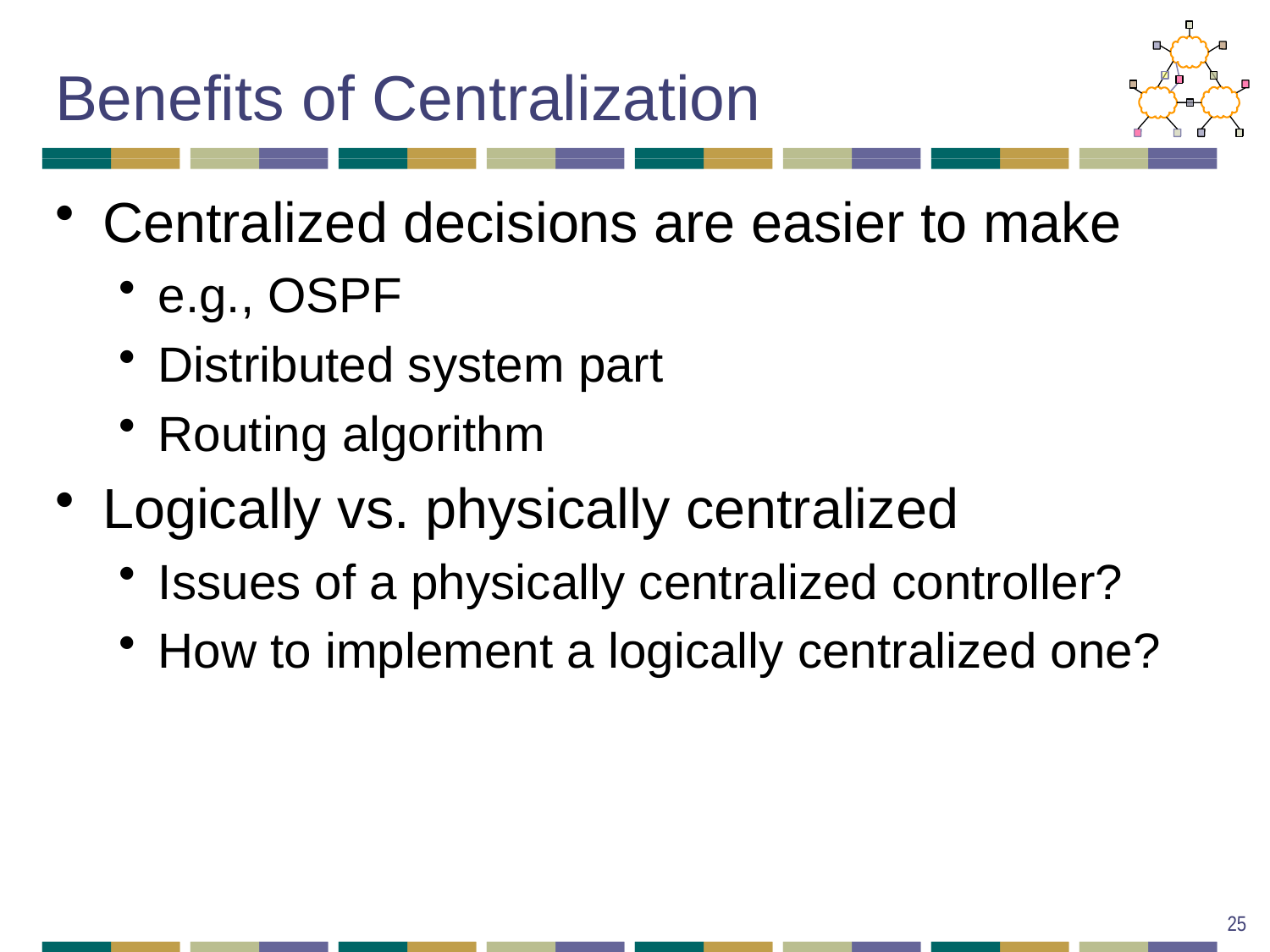

# Benefits of Centralization
Centralized decisions are easier to make
e.g., OSPF
Distributed system part
Routing algorithm
Logically vs. physically centralized
Issues of a physically centralized controller?
How to implement a logically centralized one?
25